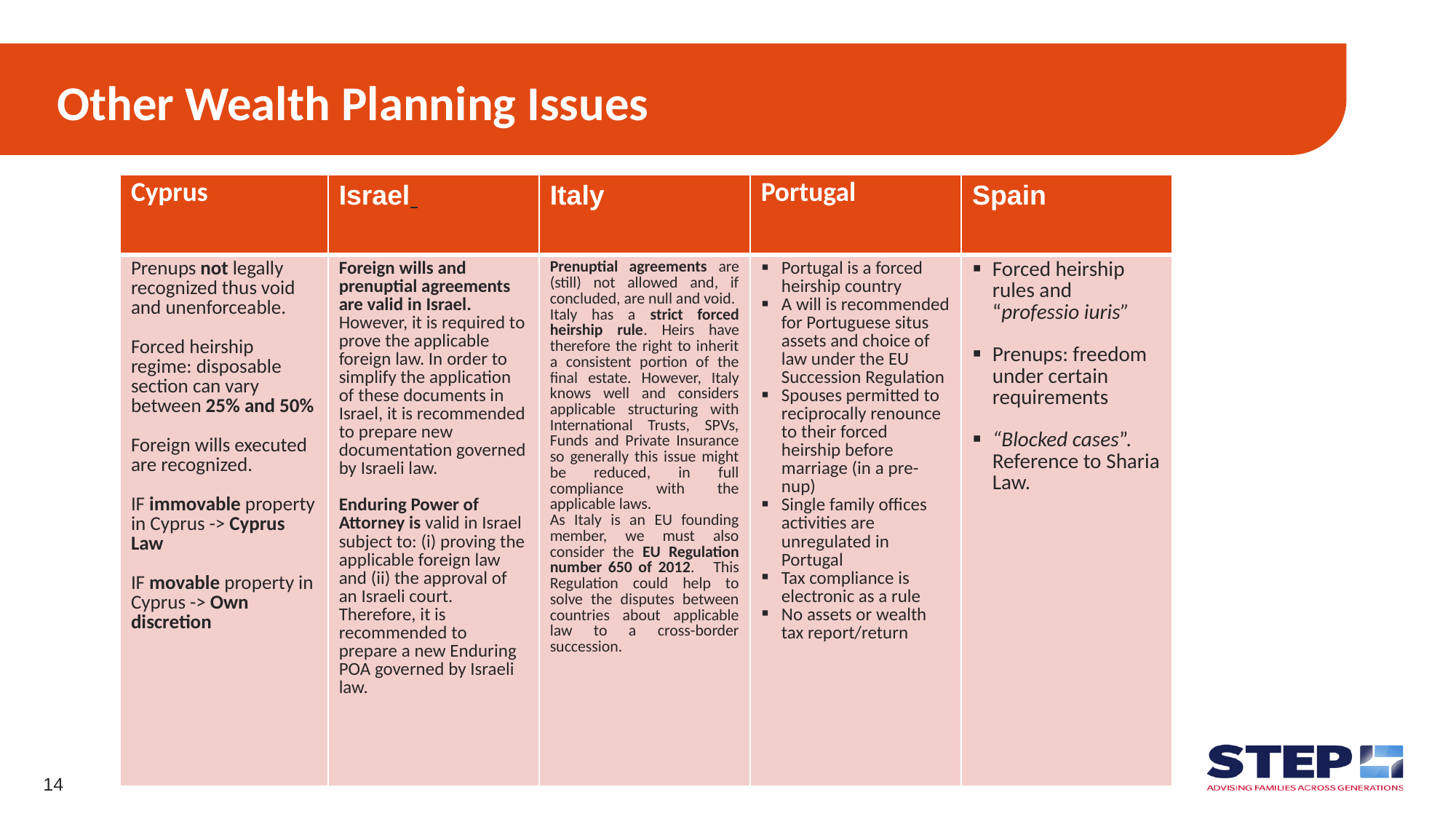

# Other Wealth Planning Issues
| Cyprus | Israel | Italy | Portugal | Spain |
| --- | --- | --- | --- | --- |
| Prenups not legally recognized thus void and unenforceable. Forced heirship regime: disposable section can vary between 25% and 50% Foreign wills executed are recognized. IF immovable property in Cyprus -> Cyprus Law IF movable property in Cyprus -> Own discretion | Foreign wills and prenuptial agreements are valid in Israel. However, it is required to prove the applicable foreign law. In order to simplify the application of these documents in Israel, it is recommended to prepare new documentation governed by Israeli law. Enduring Power of Attorney is valid in Israel subject to: (i) proving the applicable foreign law and (ii) the approval of an Israeli court. Therefore, it is recommended to prepare a new Enduring POA governed by Israeli law. | Prenuptial agreements are (still) not allowed and, if concluded, are null and void. Italy has a strict forced heirship rule. Heirs have therefore the right to inherit a consistent portion of the final estate. However, Italy knows well and considers applicable structuring with International Trusts, SPVs, Funds and Private Insurance so generally this issue might be reduced, in full compliance with the applicable laws. As Italy is an EU founding member, we must also consider the EU Regulation number 650 of 2012. This Regulation could help to solve the disputes between countries about applicable law to a cross-border succession. | Portugal is a forced heirship country A will is recommended for Portuguese situs assets and choice of law under the EU Succession Regulation Spouses permitted to reciprocally renounce to their forced heirship before marriage (in a pre-nup) Single family offices activities are unregulated in Portugal Tax compliance is electronic as a rule No assets or wealth tax report/return | Forced heirship rules and “professio iuris” Prenups: freedom under certain requirements “Blocked cases”. Reference to Sharia Law. |
14